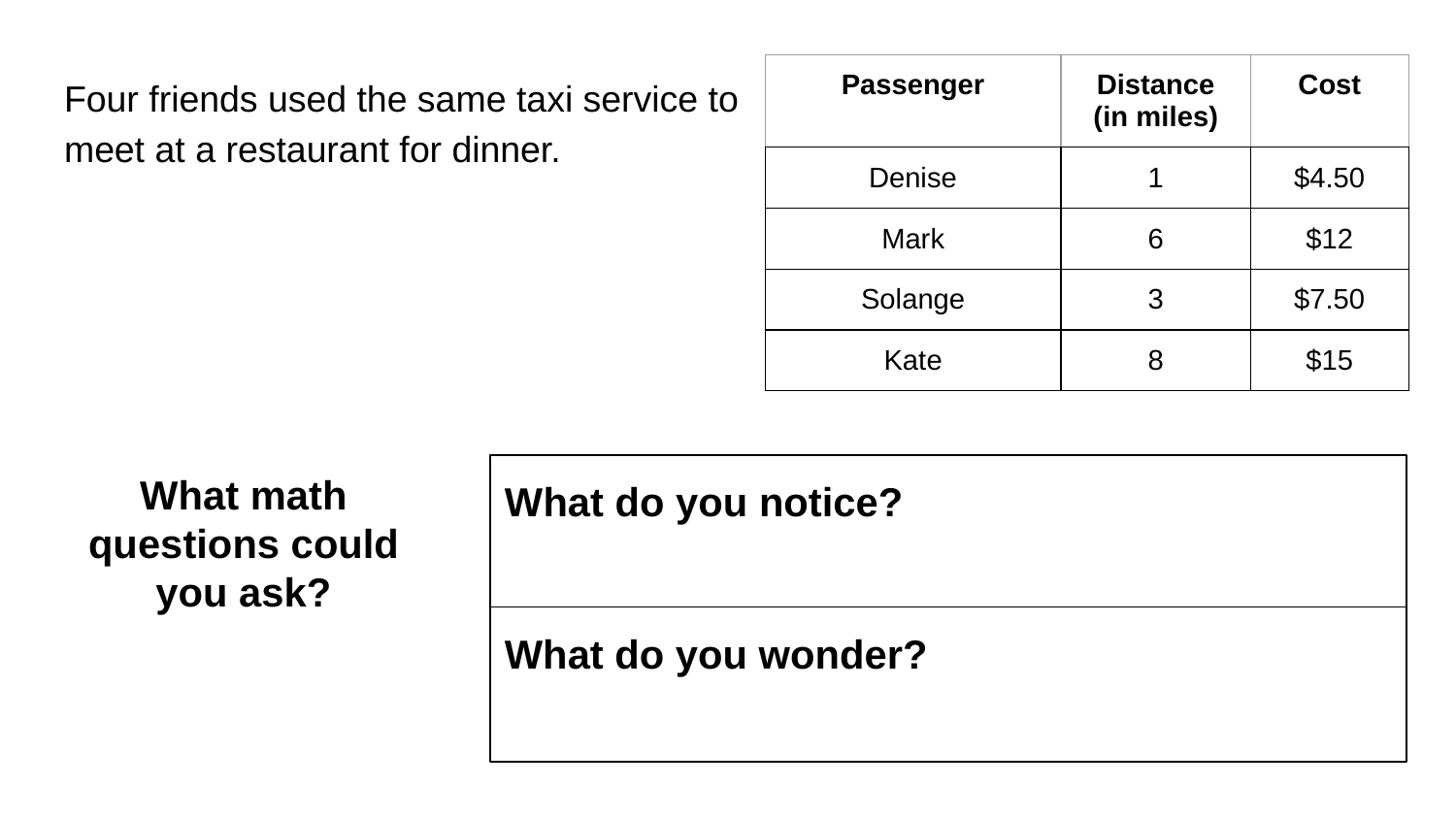

| Passenger | Distance (in miles) | Cost |
| --- | --- | --- |
| Denise | 1 | $4.50 |
| Mark | 6 | $12 |
| Solange | 3 | $7.50 |
| Kate | 8 | $15 |
# Four friends used the same taxi service to meet at a restaurant for dinner.
What math questions could you ask?

What do you notice?

What do you wonder?